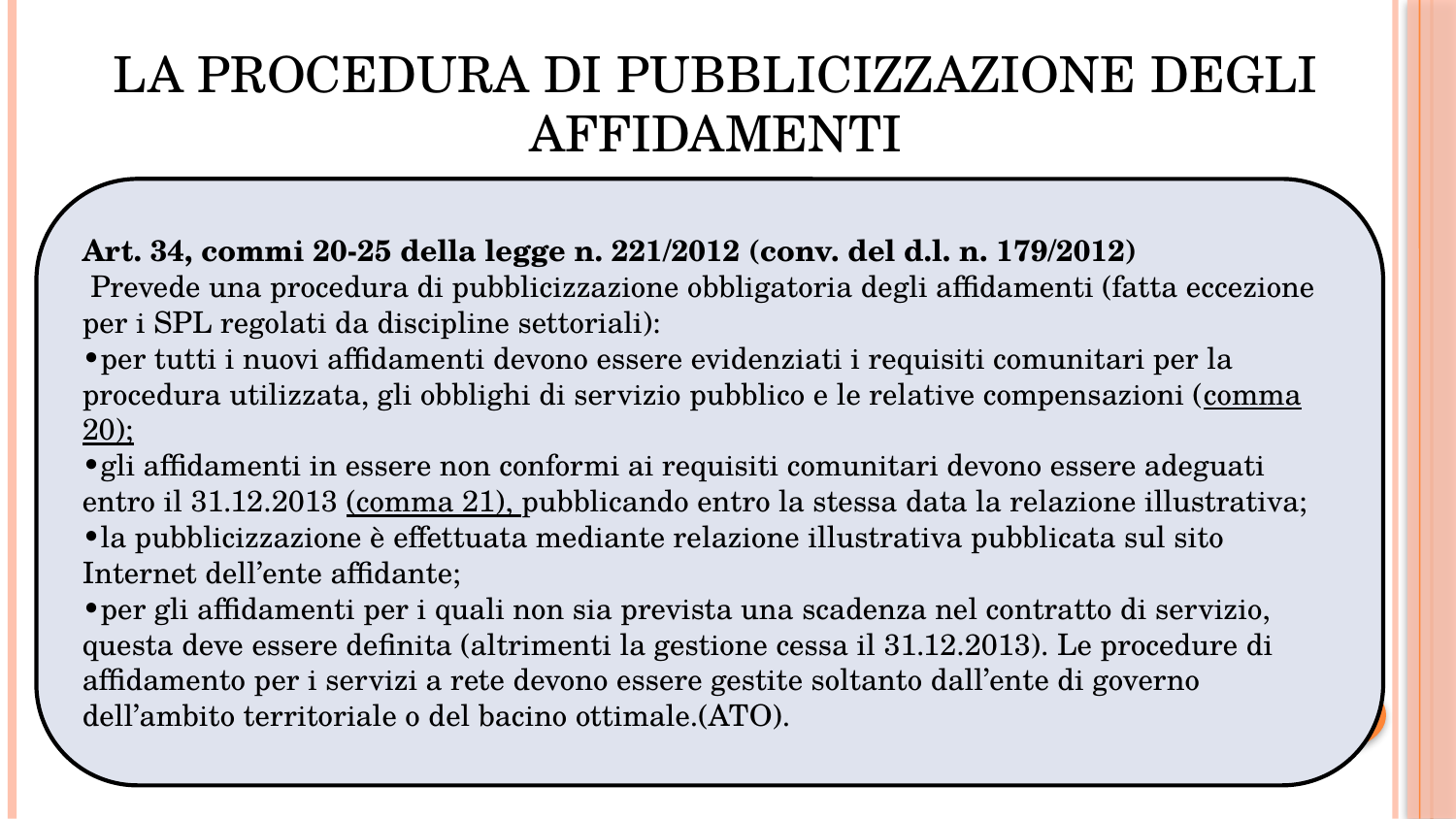

# La procedura di pubblicizzazione degli affidamenti
Art. 34, commi 20-25 della legge n. 221/2012 (conv. del d.l. n. 179/2012)
 Prevede una procedura di pubblicizzazione obbligatoria degli affidamenti (fatta eccezione per i SPL regolati da discipline settoriali):
•per tutti i nuovi affidamenti devono essere evidenziati i requisiti comunitari per la procedura utilizzata, gli obblighi di servizio pubblico e le relative compensazioni (comma 20);
•gli affidamenti in essere non conformi ai requisiti comunitari devono essere adeguati entro il 31.12.2013 (comma 21), pubblicando entro la stessa data la relazione illustrativa;
•la pubblicizzazione è effettuata mediante relazione illustrativa pubblicata sul sito Internet dell’ente affidante;
•per gli affidamenti per i quali non sia prevista una scadenza nel contratto di servizio, questa deve essere definita (altrimenti la gestione cessa il 31.12.2013). Le procedure di affidamento per i servizi a rete devono essere gestite soltanto dall’ente di governo dell’ambito territoriale o del bacino ottimale.(ATO).